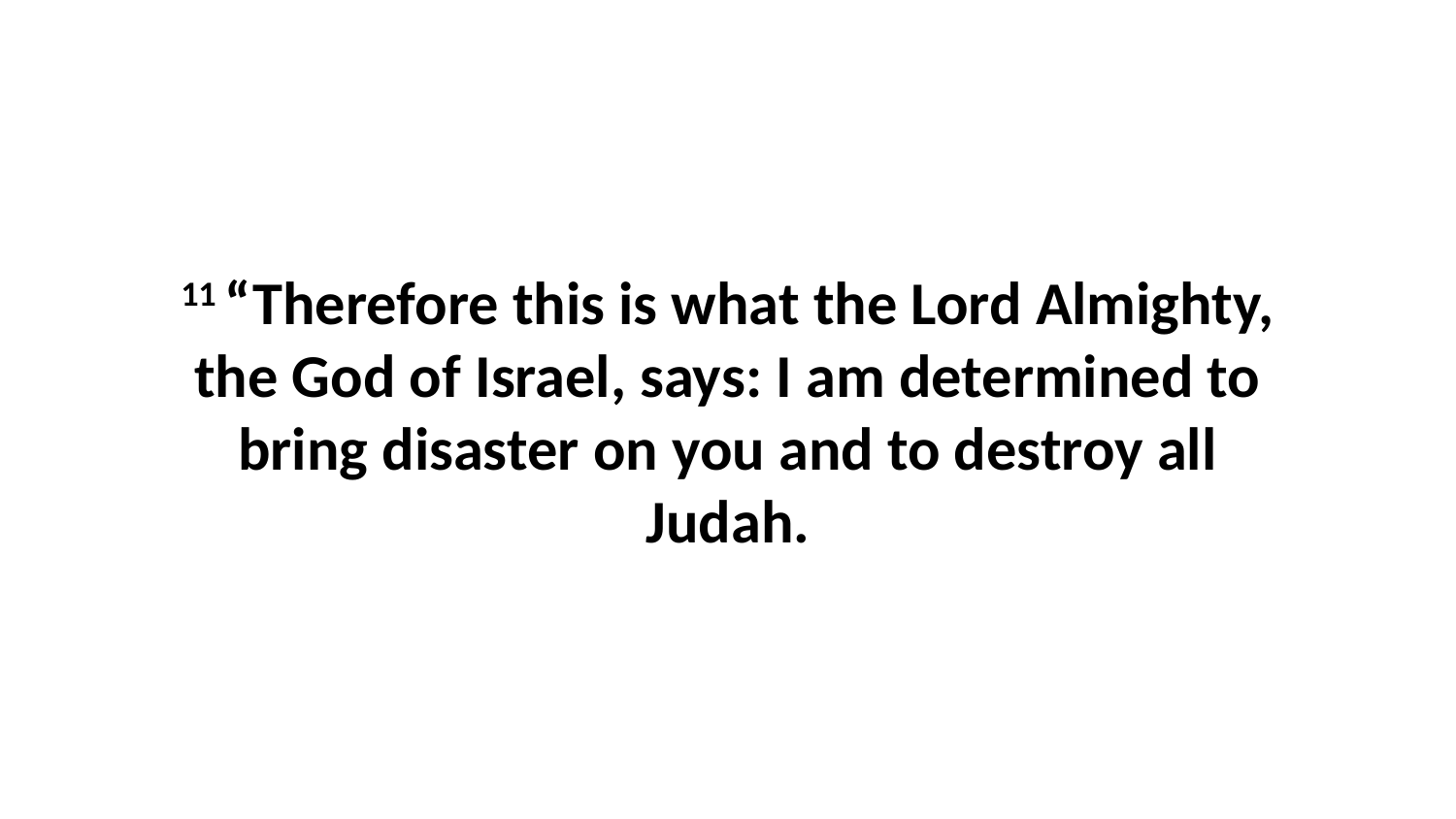

11 “Therefore this is what the Lord Almighty, the God of Israel, says: I am determined to bring disaster on you and to destroy all Judah.